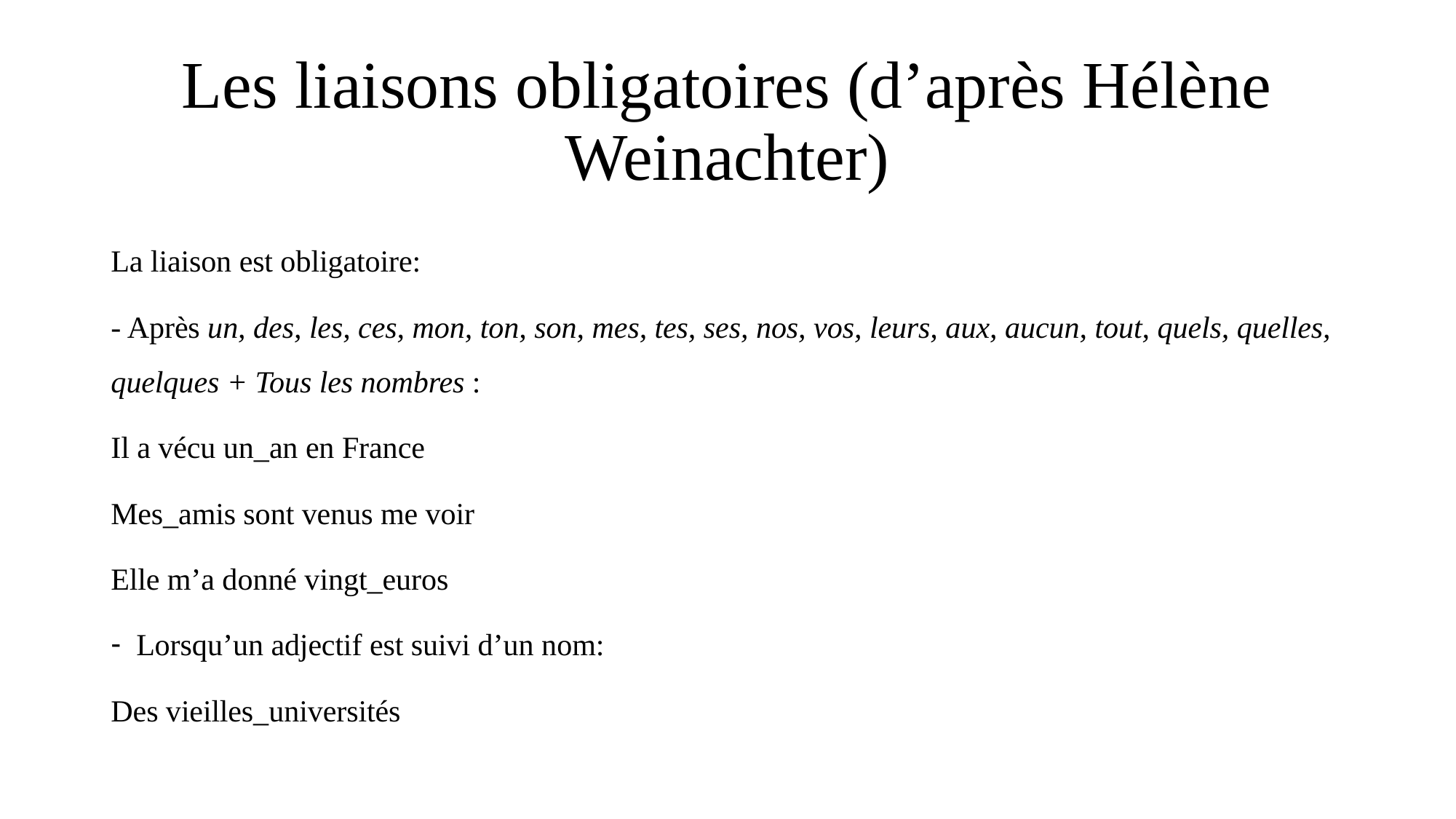

# Les liaisons obligatoires (d’après Hélène Weinachter)
La liaison est obligatoire:
- Après un, des, les, ces, mon, ton, son, mes, tes, ses, nos, vos, leurs, aux, aucun, tout, quels, quelles, quelques + Tous les nombres :
Il a vécu un_an en France
Mes_amis sont venus me voir
Elle m’a donné vingt_euros
Lorsqu’un adjectif est suivi d’un nom:
Des vieilles_universités